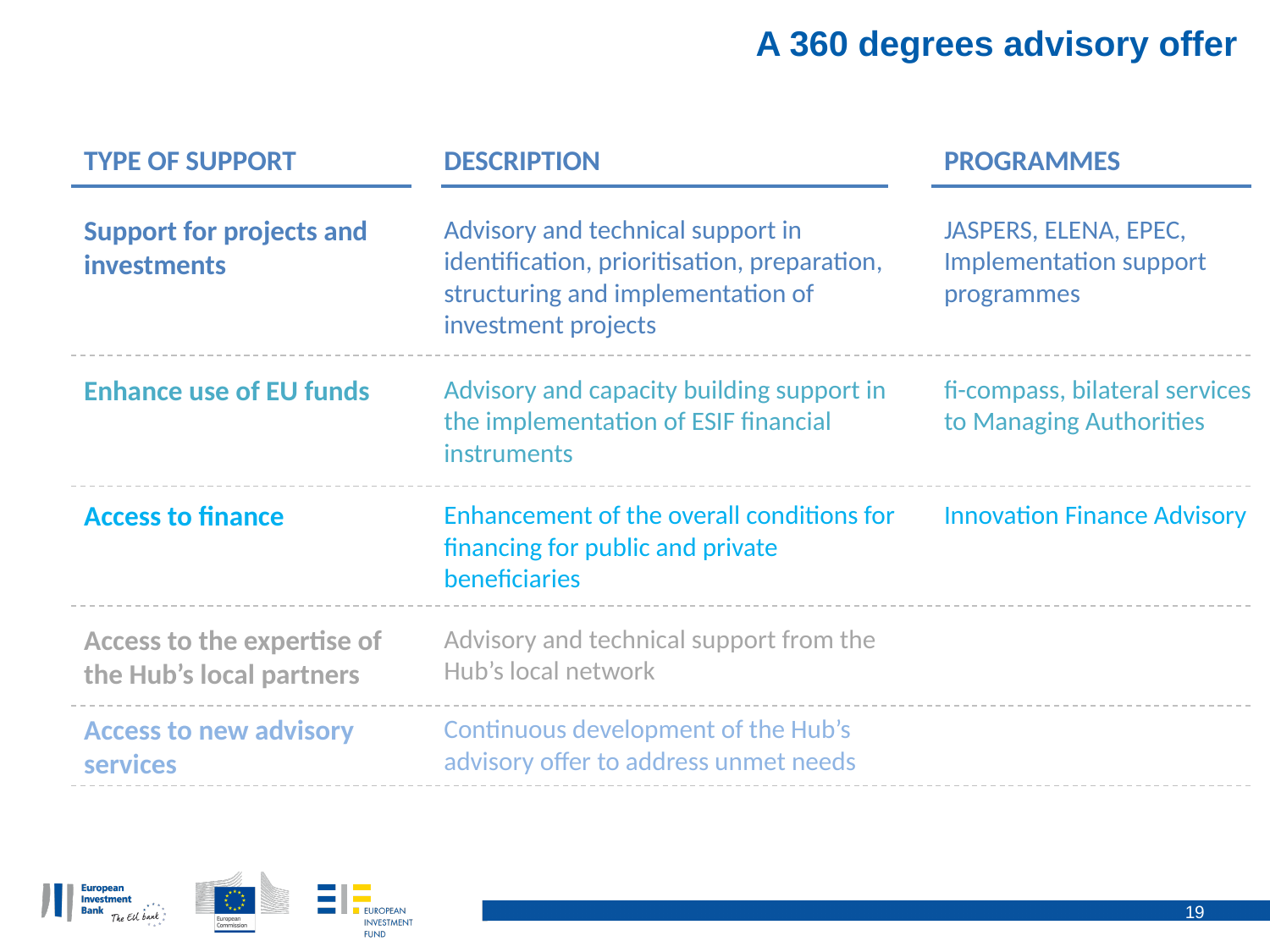

A 360 degrees advisory offer
TYPE OF SUPPORT
DESCRIPTION
PROGRAMMES
Support for projects and investments
Advisory and technical support in identification, prioritisation, preparation, structuring and implementation of investment projects
JASPERS, ELENA, EPEC, Implementation support programmes
Enhance use of EU funds
Advisory and capacity building support in the implementation of ESIF financial instruments
fi-compass, bilateral services to Managing Authorities
Access to finance
Enhancement of the overall conditions for financing for public and private beneficiaries
Innovation Finance Advisory
Access to the expertise of the Hub’s local partners
Advisory and technical support from the Hub’s local network
Access to new advisory services
Continuous development of the Hub’s advisory offer to address unmet needs
19